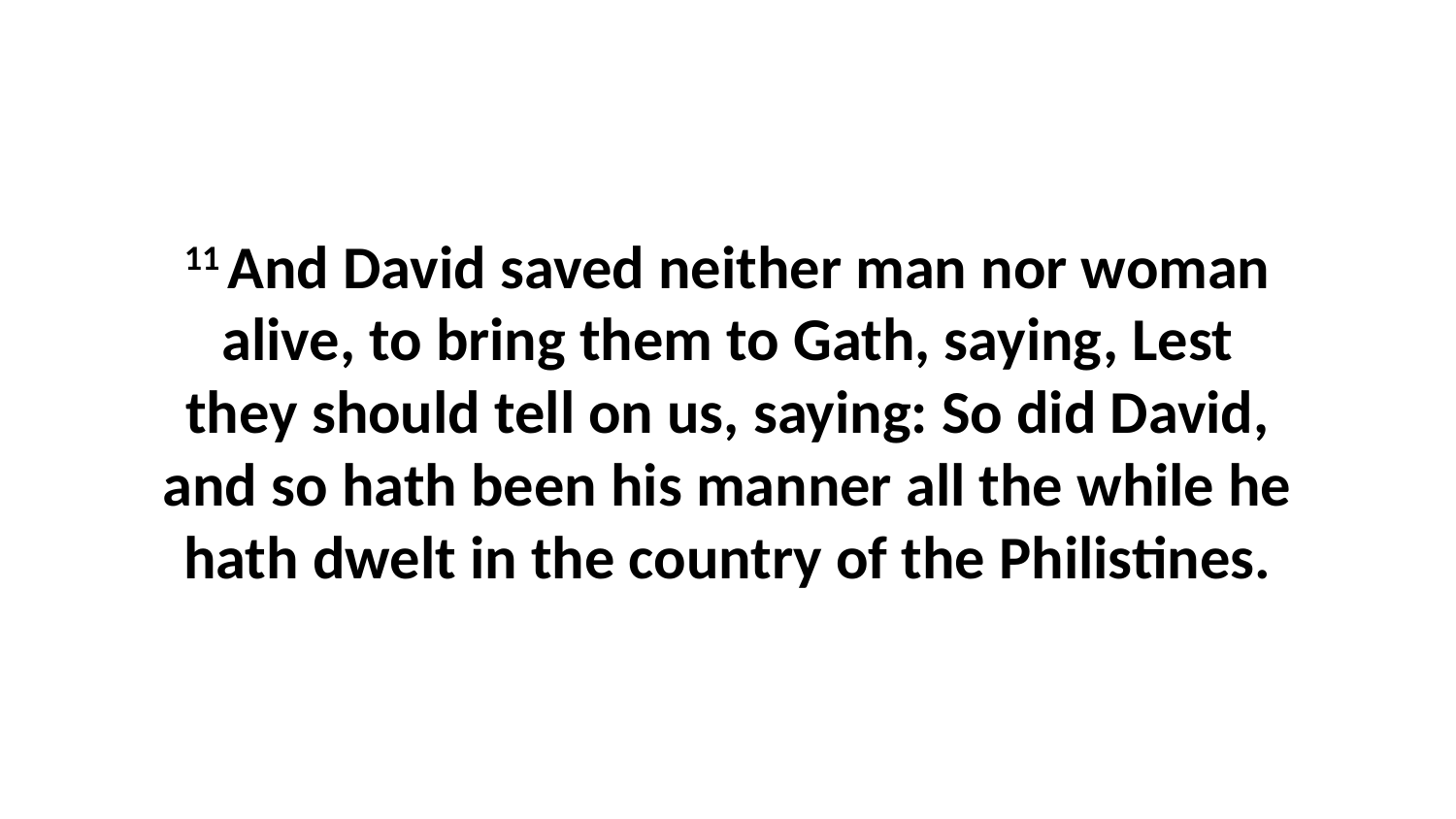

11 And David saved neither man nor woman alive, to bring them to Gath, saying, Lest they should tell on us, saying: So did David, and so hath been his manner all the while he hath dwelt in the country of the Philistines.